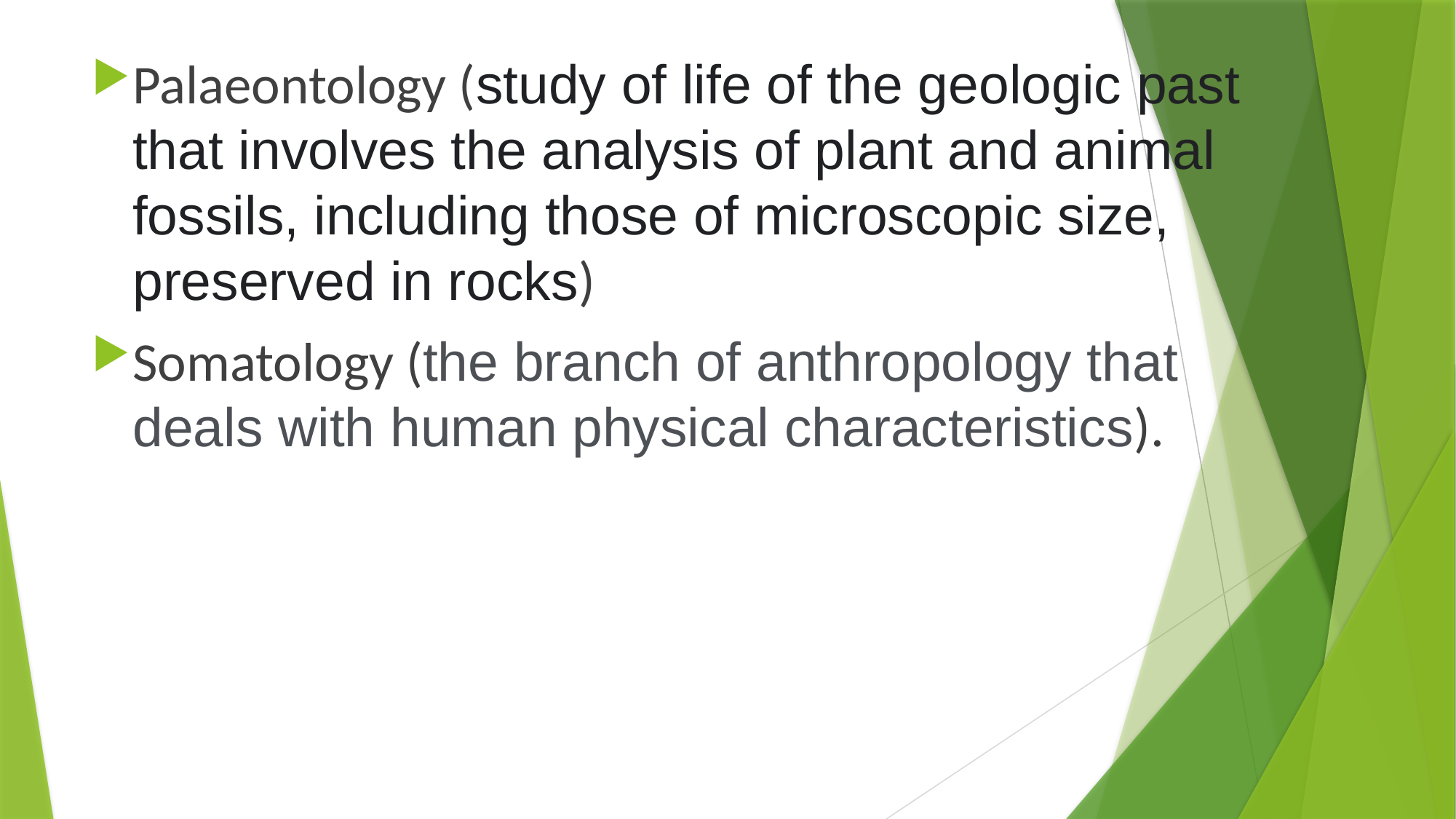

Palaeontology (study of life of the geologic past that involves the analysis of plant and animal fossils, including those of microscopic size, preserved in rocks)
Somatology (the branch of anthropology that deals with human physical characteristics).